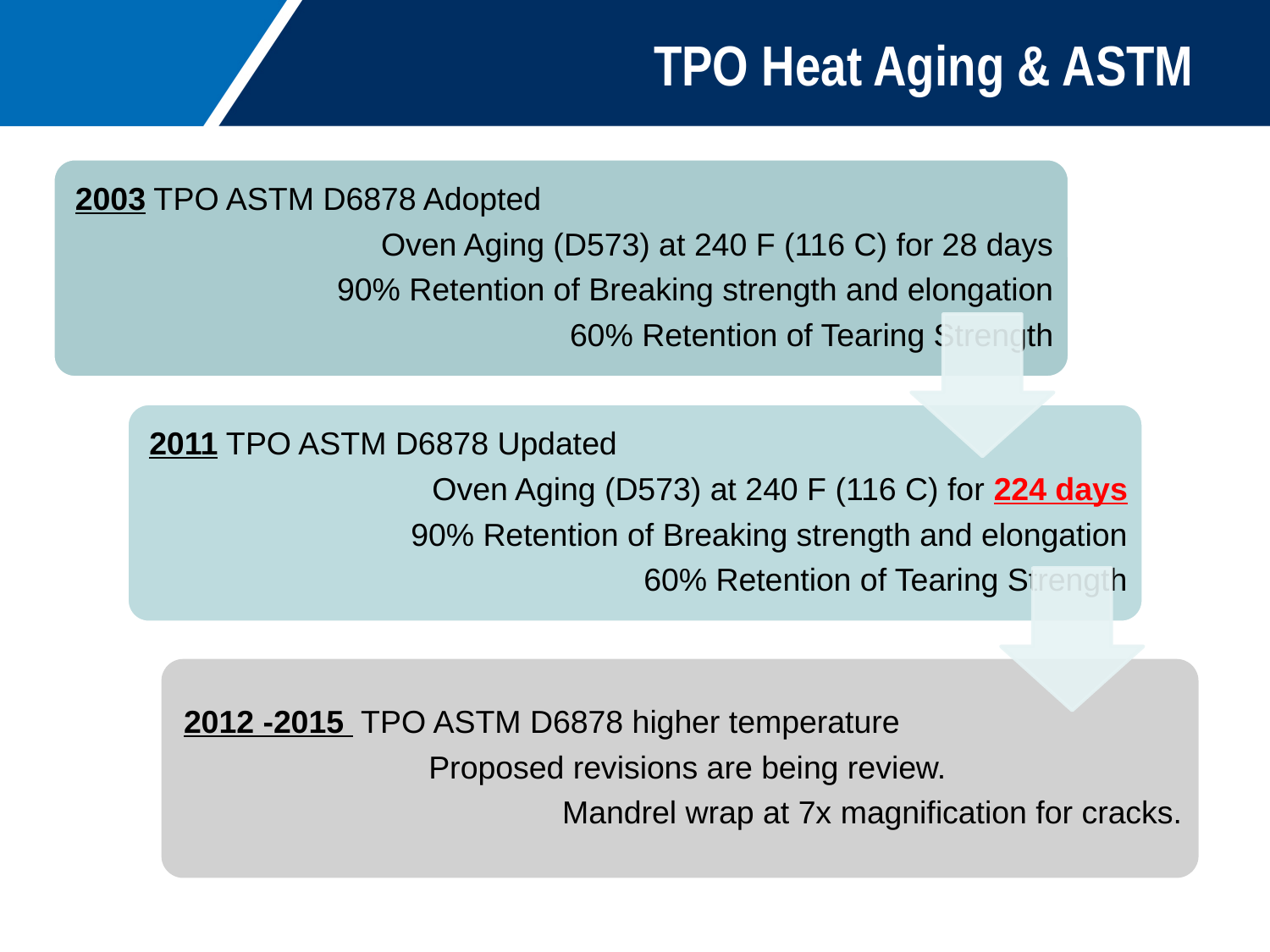

# TPO Heat Aging & ASTM
2003 TPO ASTM D6878 Adopted
Oven Aging (D573) at 240 F (116 C) for 28 days
90% Retention of Breaking strength and elongation
60% Retention of Tearing Strength
2011 TPO ASTM D6878 Updated
Oven Aging (D573) at 240 F (116 C) for 224 days
90% Retention of Breaking strength and elongation
60% Retention of Tearing Strength
2012 -2015  TPO ASTM D6878 higher temperature
 Proposed revisions are being review.
Mandrel wrap at 7x magnification for cracks.